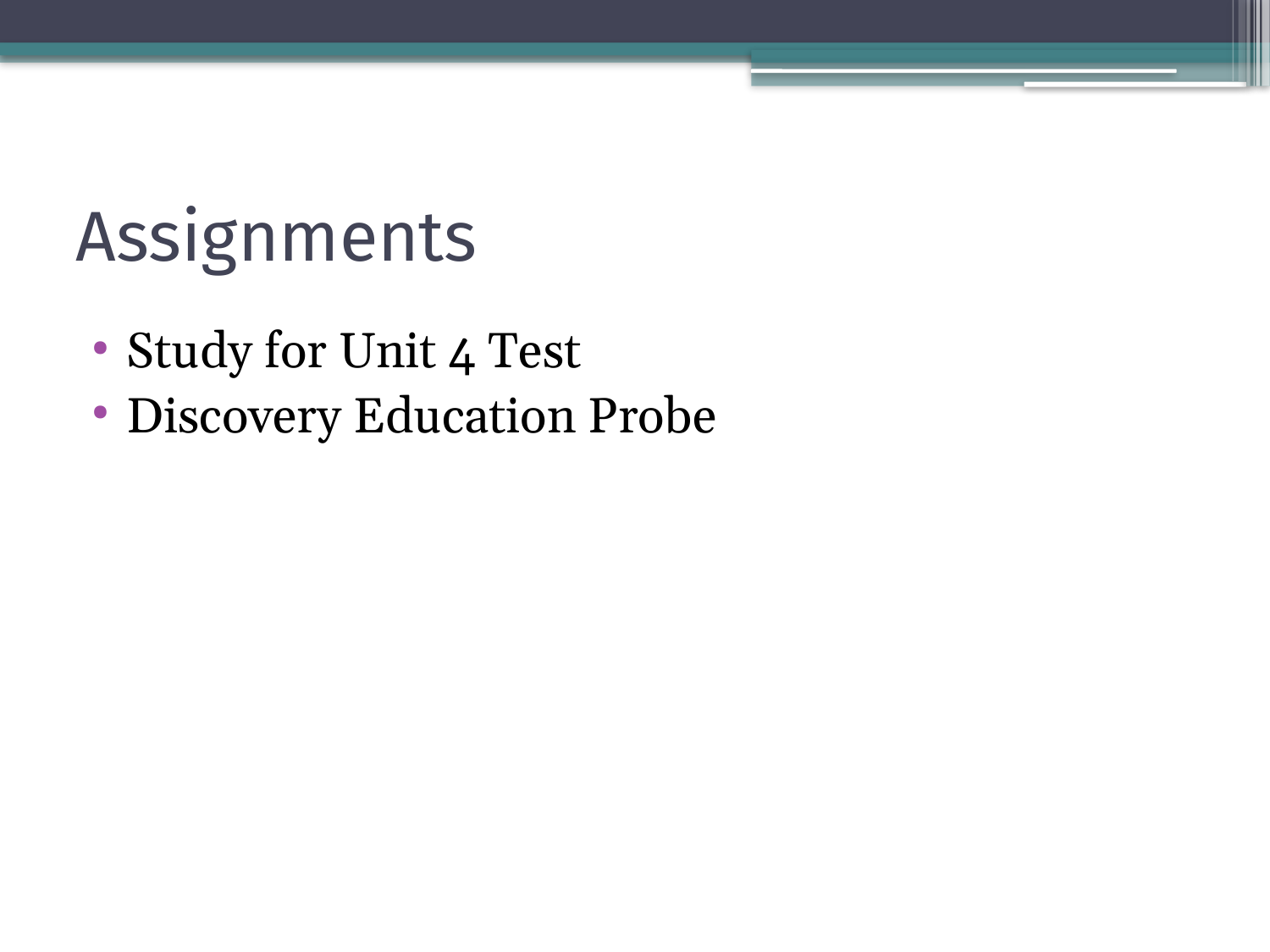

# Assignments
Study for Unit 4 Test
Discovery Education Probe